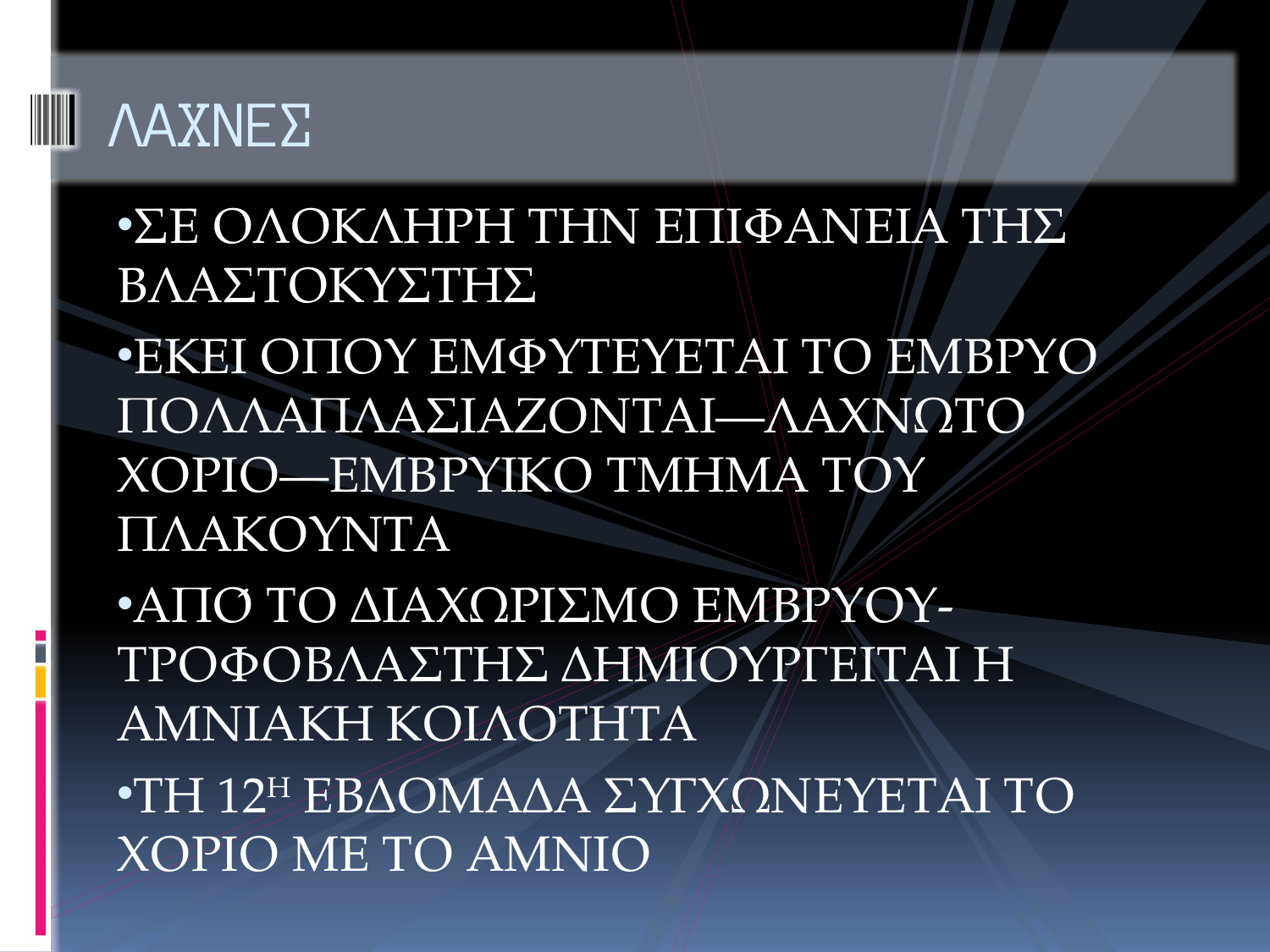

# ΛΑΧΝΕΣ
ΣΕ ΟΛΟΚΛΗΡΗ ΤΗΝ ΕΠΙΦΑΝΕΙΑ ΤΗΣ ΒΛΑΣΤΟΚΥΣΤΗΣ
ΕΚΕΙ ΟΠΟΥ ΕΜΦΥΤΕΥΕΤΑΙ ΤΟ ΕΜΒΡΥΟ ΠΟΛΛΑΠΛΑΣΙΑΖΟΝΤΑΙ—ΛΑΧΝΩΤΟ ΧΟΡΙΟ—ΕΜΒΡΥΙΚΟ ΤΜΗΜΑ ΤΟΥ ΠΛΑΚΟΥΝΤΑ
ΑΠΌ ΤΟ ΔΙΑΧΩΡΙΣΜΟ ΕΜΒΡΥΟΥ-ΤΡΟΦΟΒΛΑΣΤΗΣ ΔΗΜΙΟΥΡΓΕΙΤΑΙ Η ΑΜΝΙΑΚΗ ΚΟΙΛΟΤΗΤΑ
ΤΗ 12Η ΕΒΔΟΜΑΔΑ ΣΥΓΧΩΝΕΥΕΤΑΙ ΤΟ ΧΟΡΙΟ ΜΕ ΤΟ ΑΜΝΙΟ